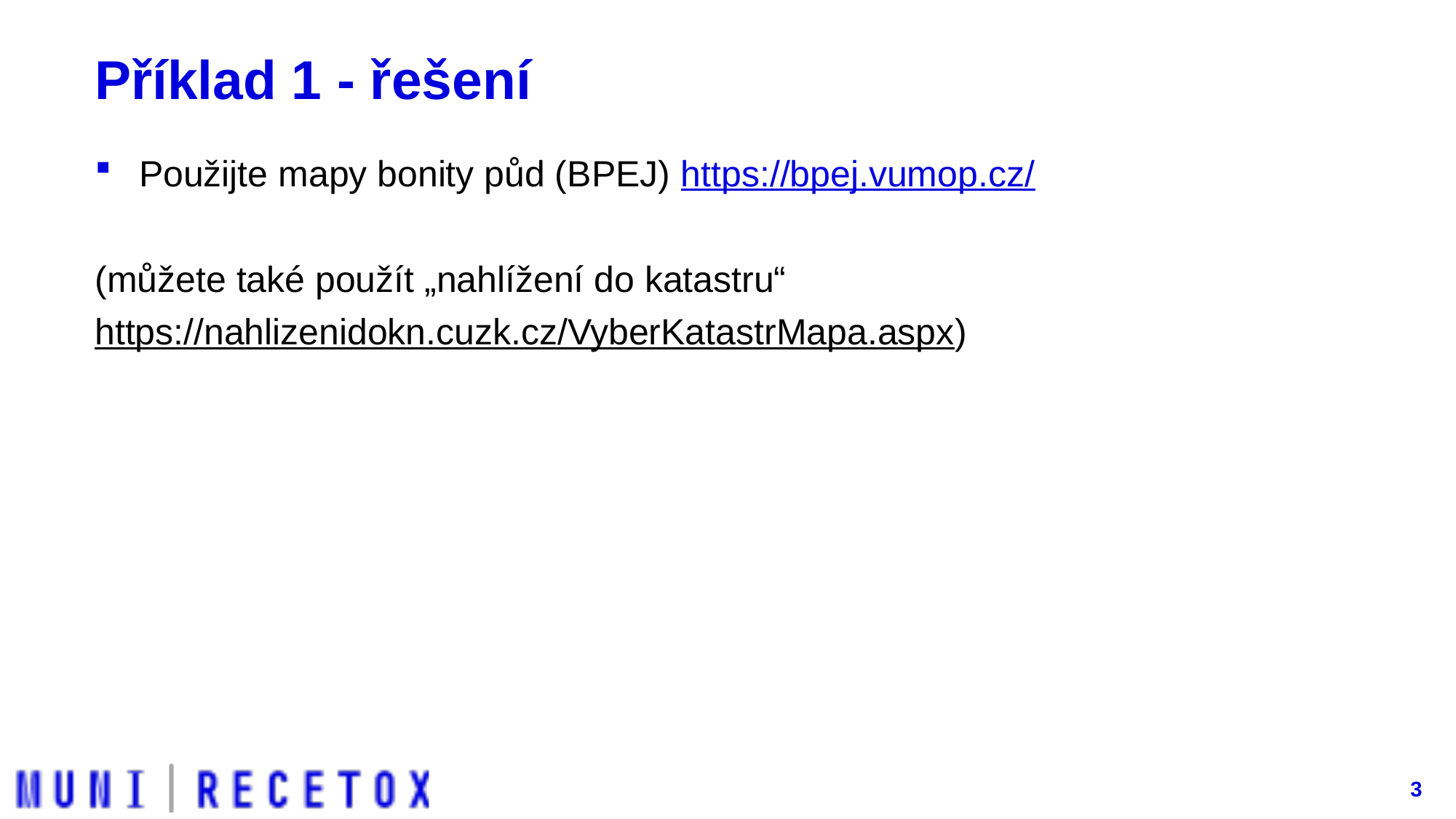

# Příklad 1 - řešení
Použijte mapy bonity půd (BPEJ) https://bpej.vumop.cz/

(můžete také použít „nahlížení do katastru“
https://nahlizenidokn.cuzk.cz/VyberKatastrMapa.aspx)
3